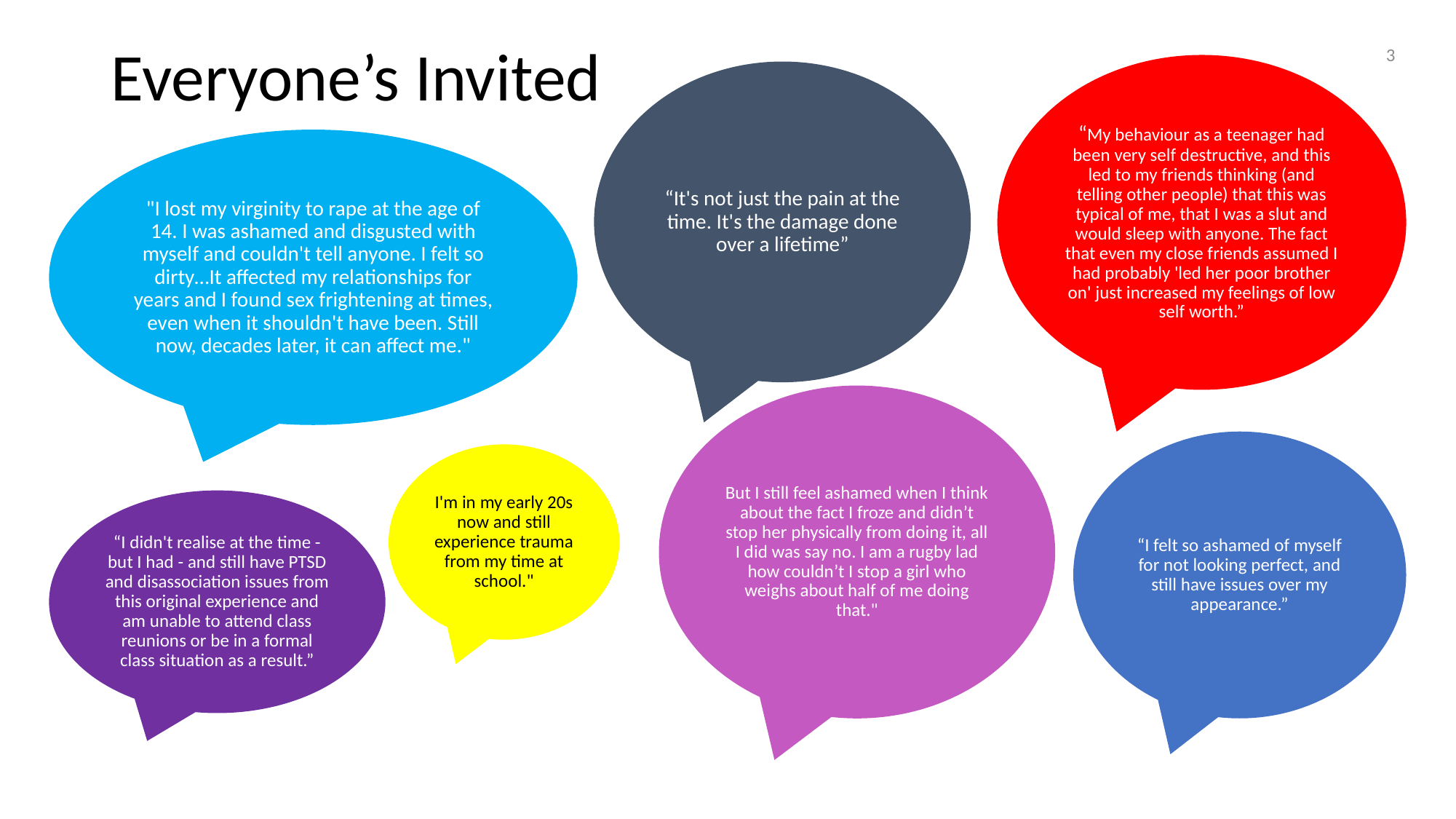

# Everyone’s Invited
3
"I lost my virginity to rape at the age of 14. I was ashamed and disgusted with myself and couldn't tell anyone. I felt so dirty…It affected my relationships for years and I found sex frightening at times, even when it shouldn't have been. Still now, decades later, it can affect me."
“It's not just the pain at the time. It's the damage done over a lifetime”
“My behaviour as a teenager had been very self destructive, and this led to my friends thinking (and telling other people) that this was typical of me, that I was a slut and would sleep with anyone. The fact that even my close friends assumed I had probably 'led her poor brother on' just increased my feelings of low self worth.”
“I didn't realise at the time - but I had - and still have PTSD and disassociation issues from this original experience and am unable to attend class reunions or be in a formal class situation as a result.”
I'm in my early 20s now and still experience trauma from my time at school."
But I still feel ashamed when I think about the fact I froze and didn’t stop her physically from doing it, all I did was say no. I am a rugby lad how couldn’t I stop a girl who weighs about half of me doing that."
“I felt so ashamed of myself for not looking perfect, and still have issues over my appearance.”